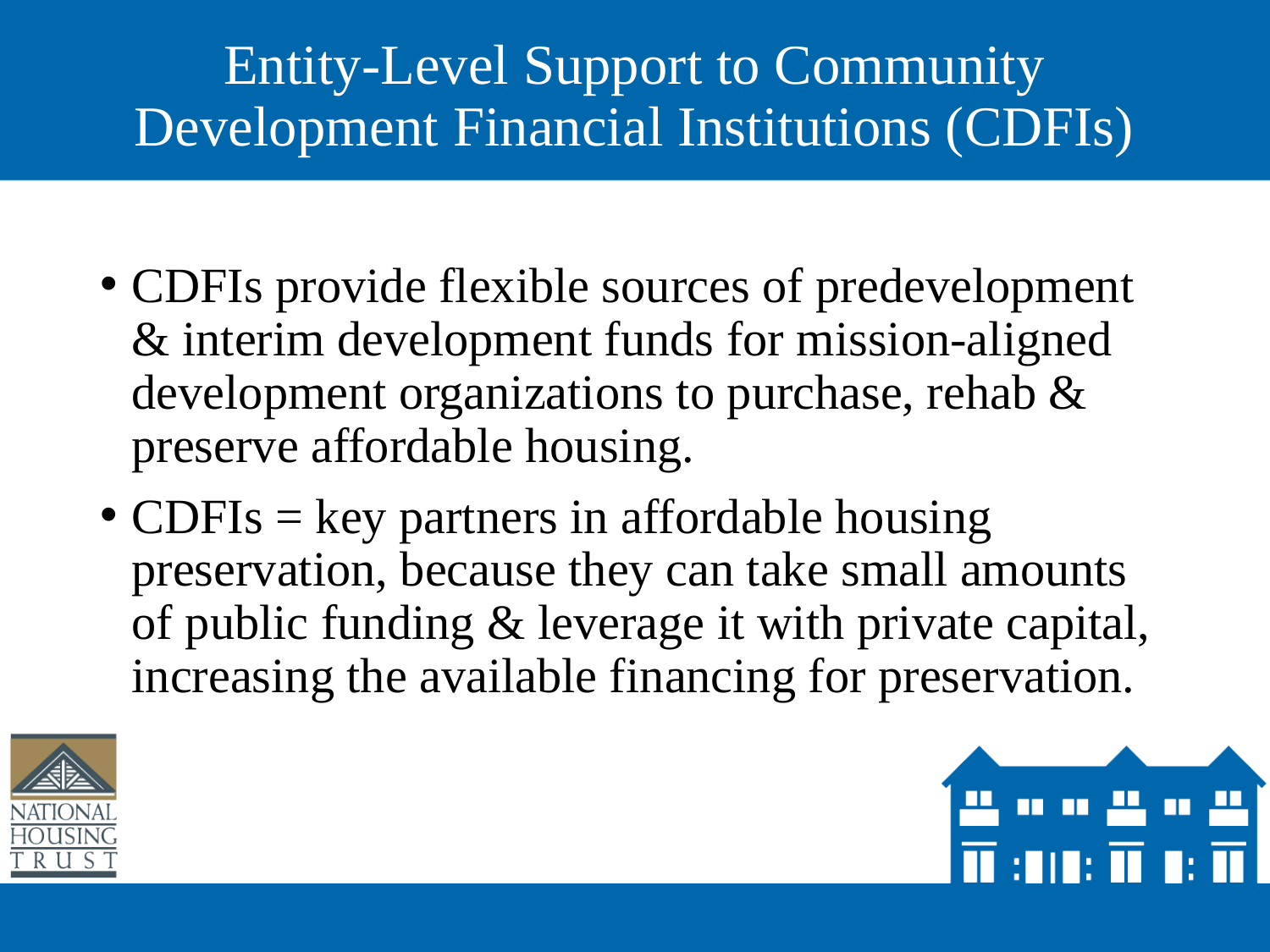

# Entity-Level Support to Community Development Financial Institutions (CDFIs)
CDFIs provide flexible sources of predevelopment & interim development funds for mission-aligned development organizations to purchase, rehab & preserve affordable housing.
CDFIs = key partners in affordable housing preservation, because they can take small amounts of public funding & leverage it with private capital, increasing the available financing for preservation.